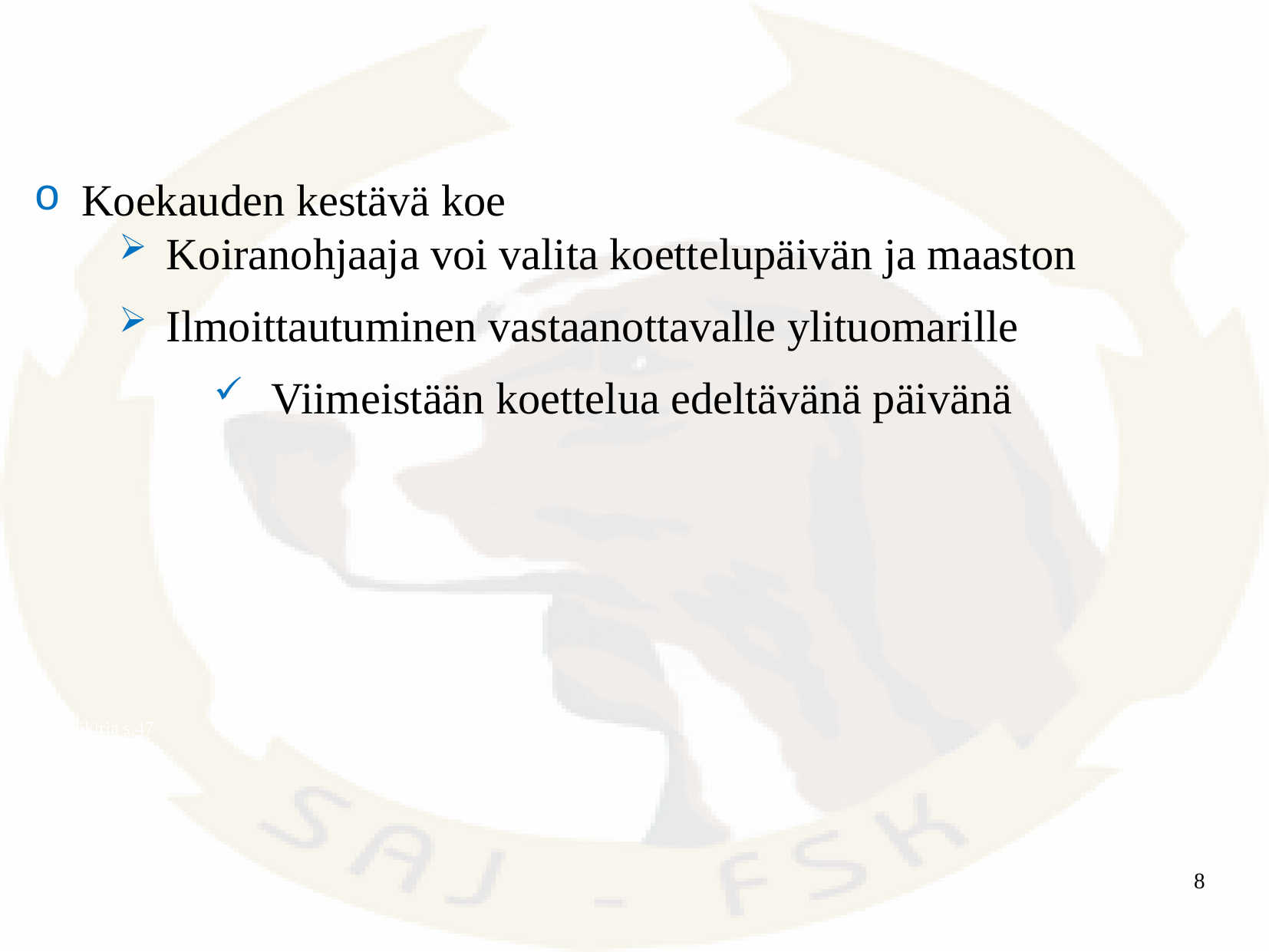

Koekauden kestävä koe
Koiranohjaaja voi valita koettelupäivän ja maaston
Ilmoittautuminen vastaanottavalle ylituomarille
Viimeistään koettelua edeltävänä päivänä

Sääntökirja s.47
8